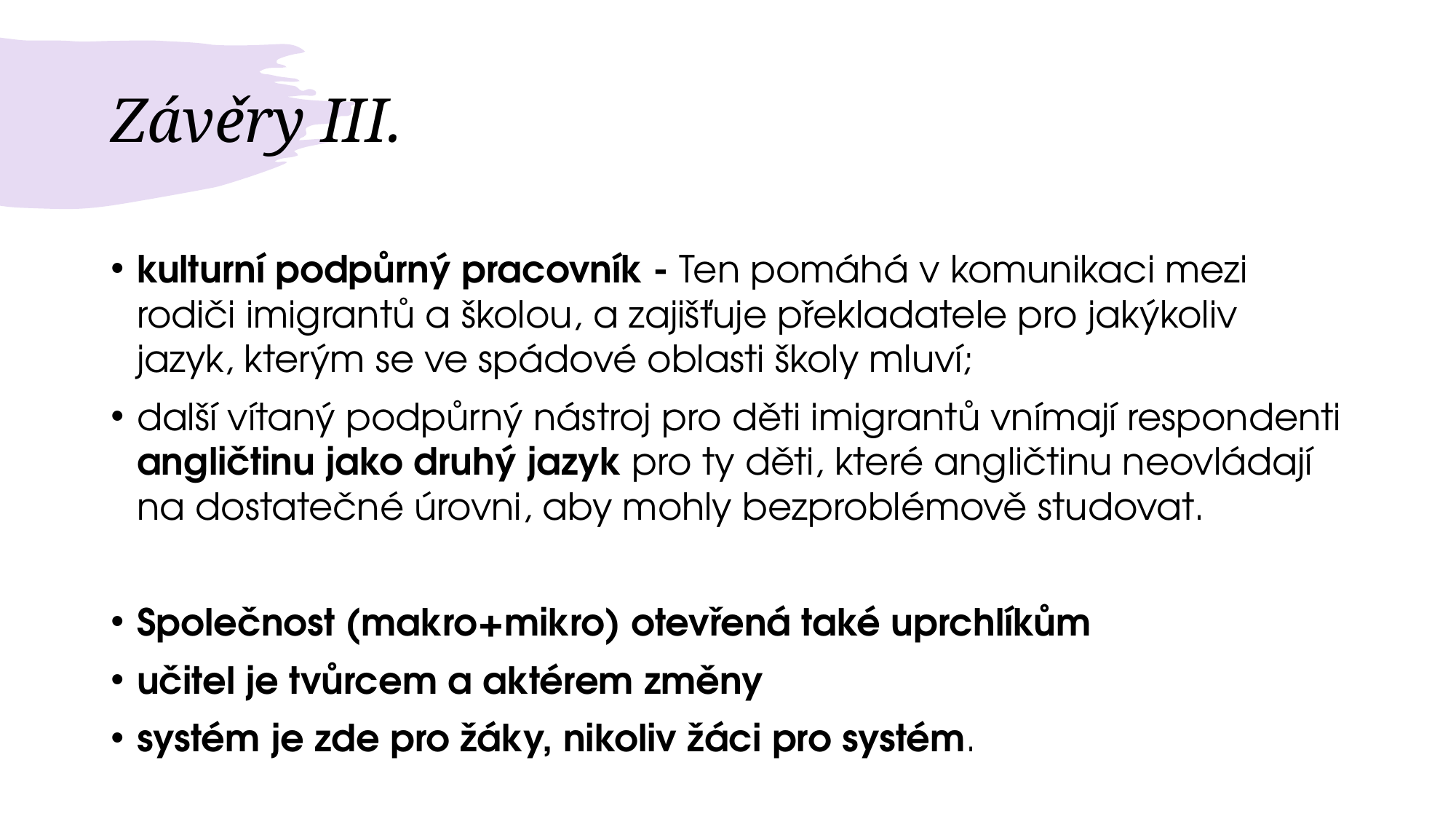

# Závěry III.
kulturní podpůrný pracovník - Ten pomáhá v komunikaci mezi rodiči imigrantů a školou, a zajišťuje překladatele pro jakýkoliv jazyk, kterým se ve spádové oblasti školy mluví;
další vítaný podpůrný nástroj pro děti imigrantů vnímají respondenti angličtinu jako druhý jazyk pro ty děti, které angličtinu neovládají na dostatečné úrovni, aby mohly bezproblémově studovat.

Společnost (makro+mikro) otevřená také uprchlíkům
učitel je tvůrcem a aktérem změny
systém je zde pro žáky, nikoliv žáci pro systém.